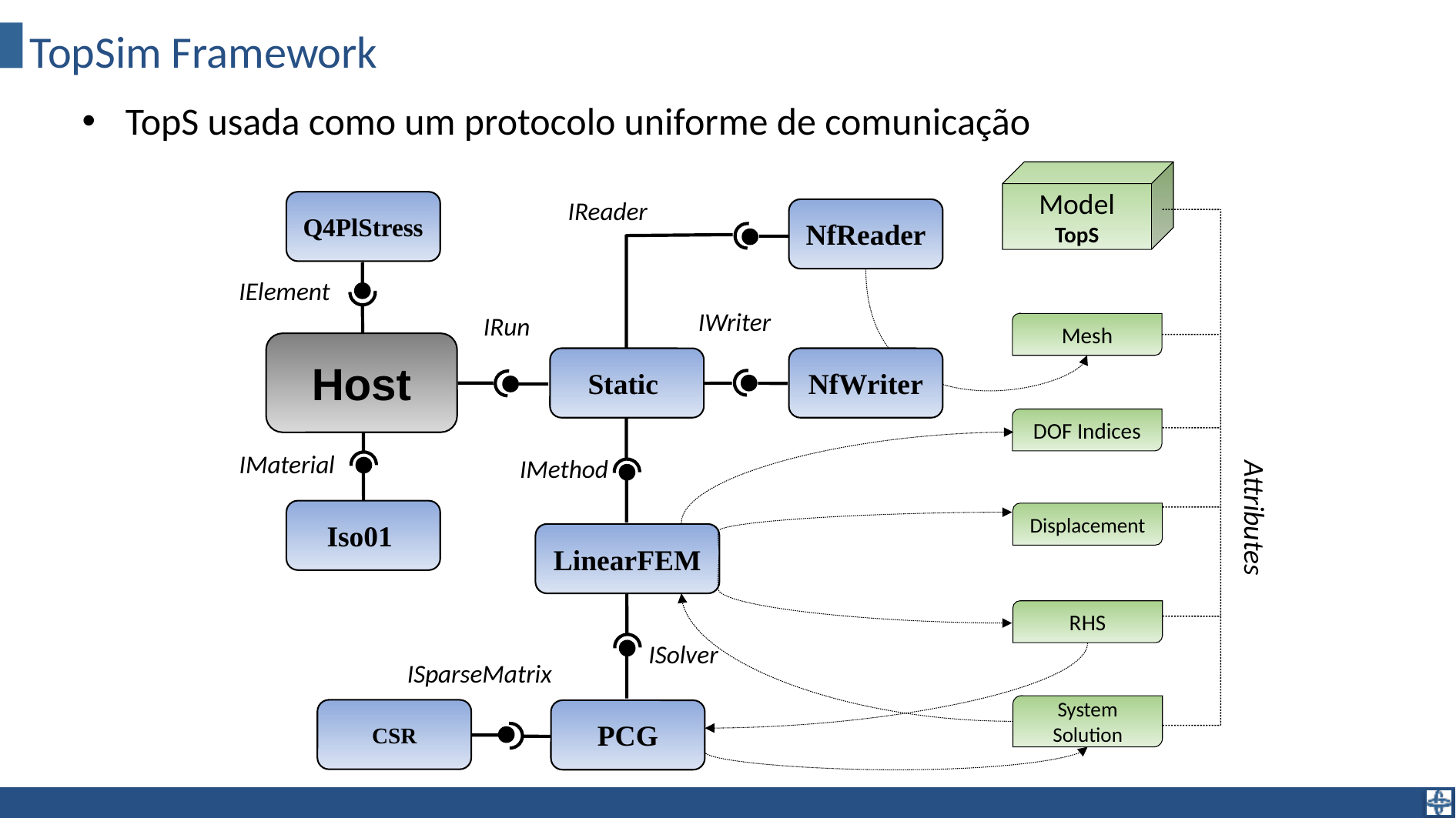

# TopSim Framework
TopS usada como um protocolo uniforme de comunicação
Model
TopS
IReader
Q4PlStress
NfReader

IElement

IWriter
IRun

Mesh
Host

Static
NfWriter

DOF Indices

IMaterial
IMethod

Attributes

Iso01
Displacement

LinearFEM

RHS

ISolver

ISparseMatrix

System Solution
CSR
PCG